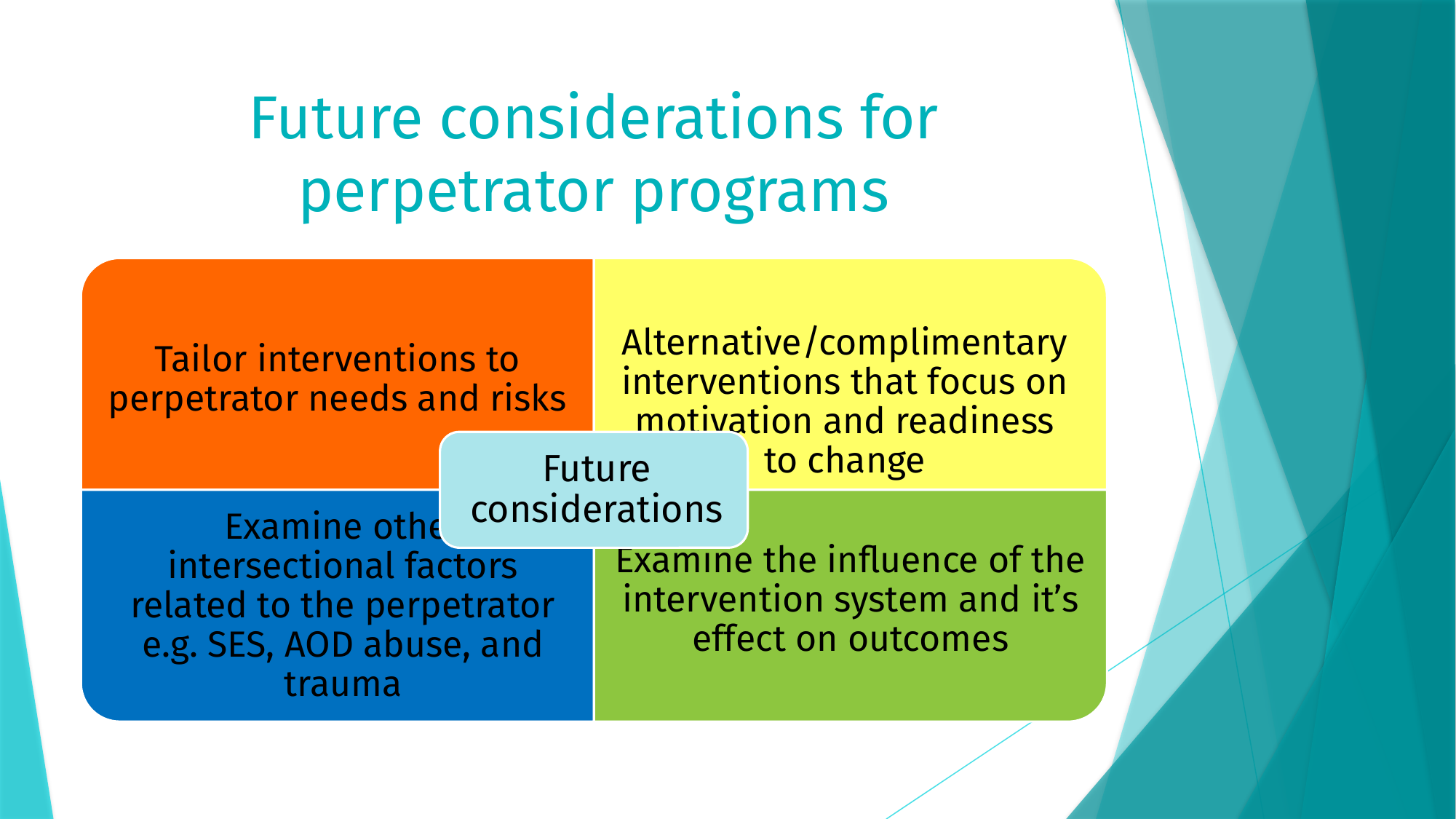

# Future considerations for perpetrator programs
Tailor interventions to perpetrator needs and risks

Alternative/complimentary interventions that focus on motivation and readiness to change
Examine other intersectional factors related to the perpetrator e.g. SES, AOD abuse, and trauma
Examine the influence of the intervention system and it’s effect on outcomes
Future considerations